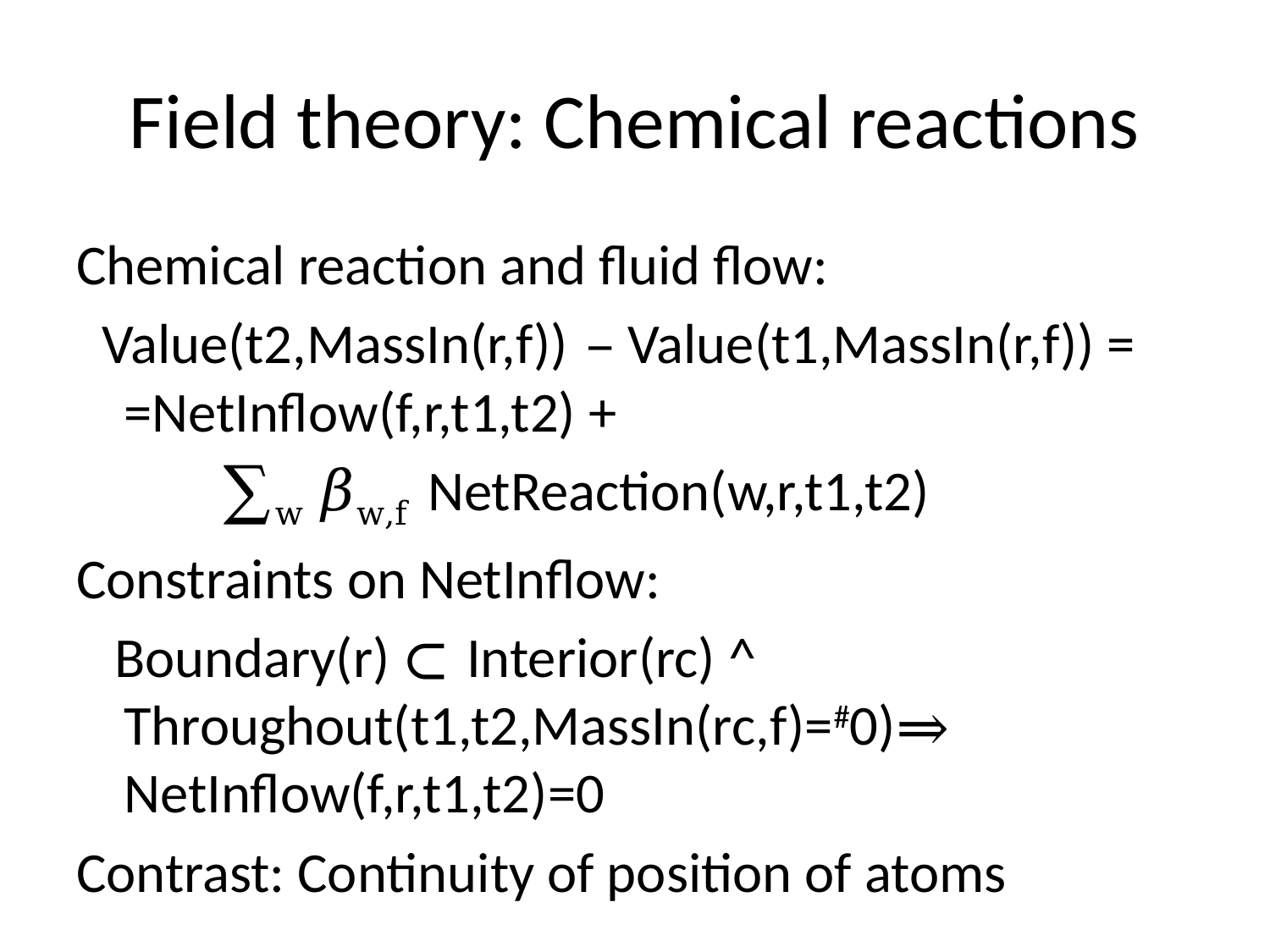

# Field theory: Chemical reactions
Chemical reaction and fluid flow:
  Value(t2,MassIn(r,f)) – Value(t1,MassIn(r,f)) = =NetInflow(f,r,t1,t2) +
        ∑w 𝛽w,f  NetReaction(w,r,t1,t2)
Constraints on NetInflow:
   Boundary(r) ⊂ Interior(rc) ^ Throughout(t1,t2,MassIn(rc,f)=#0)⇒ NetInflow(f,r,t1,t2)=0
Contrast: Continuity of position of atoms